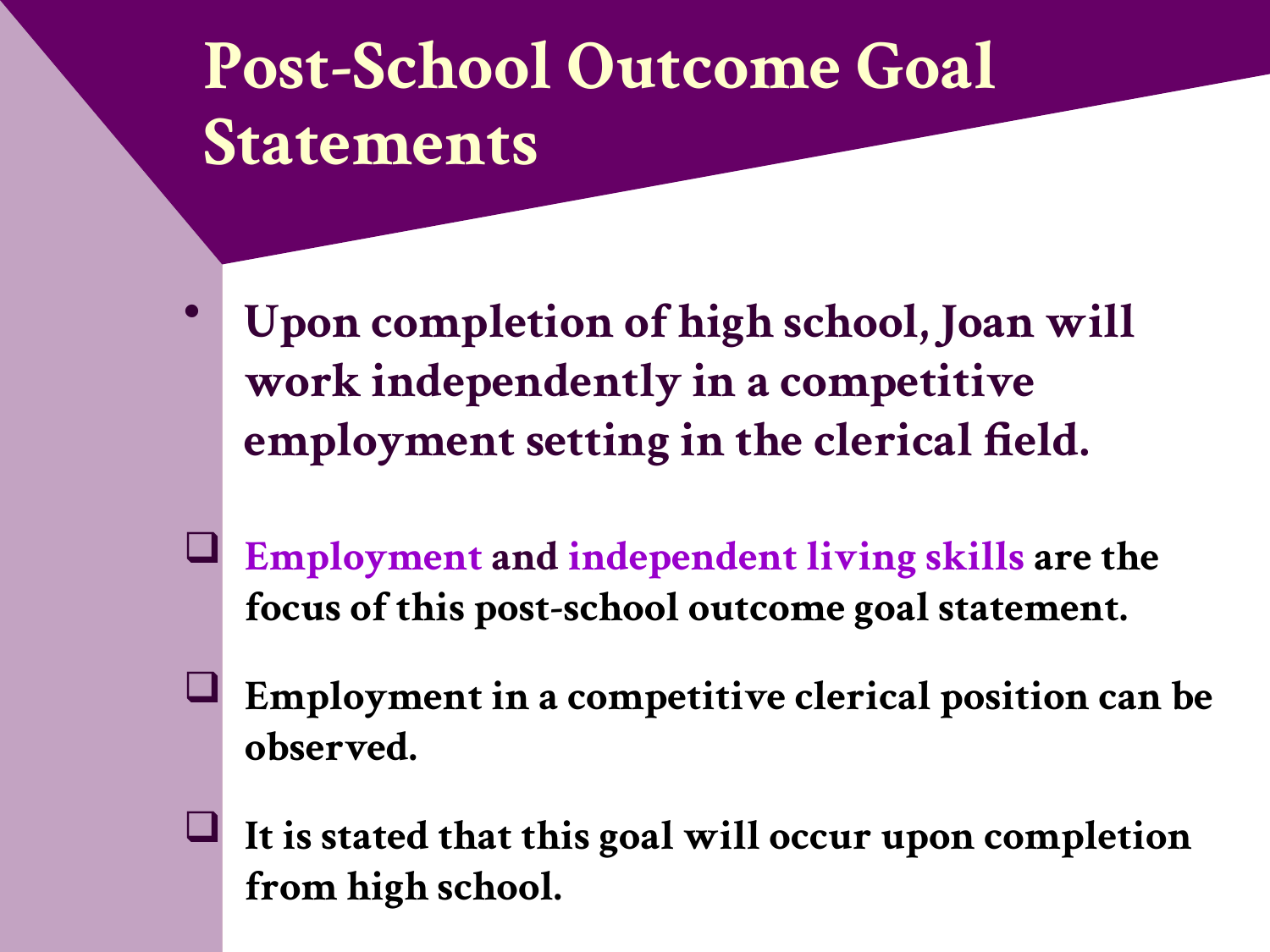

# Post-School Outcome Goal Statements

Upon completion of high school, Joan will  work independently in a competitive employment setting in the clerical field.

Employment and independent living skills are the focus of this post-school outcome goal statement.

Employment in a competitive clerical position can be observed.

It is stated that this goal will occur upon completion from high school.